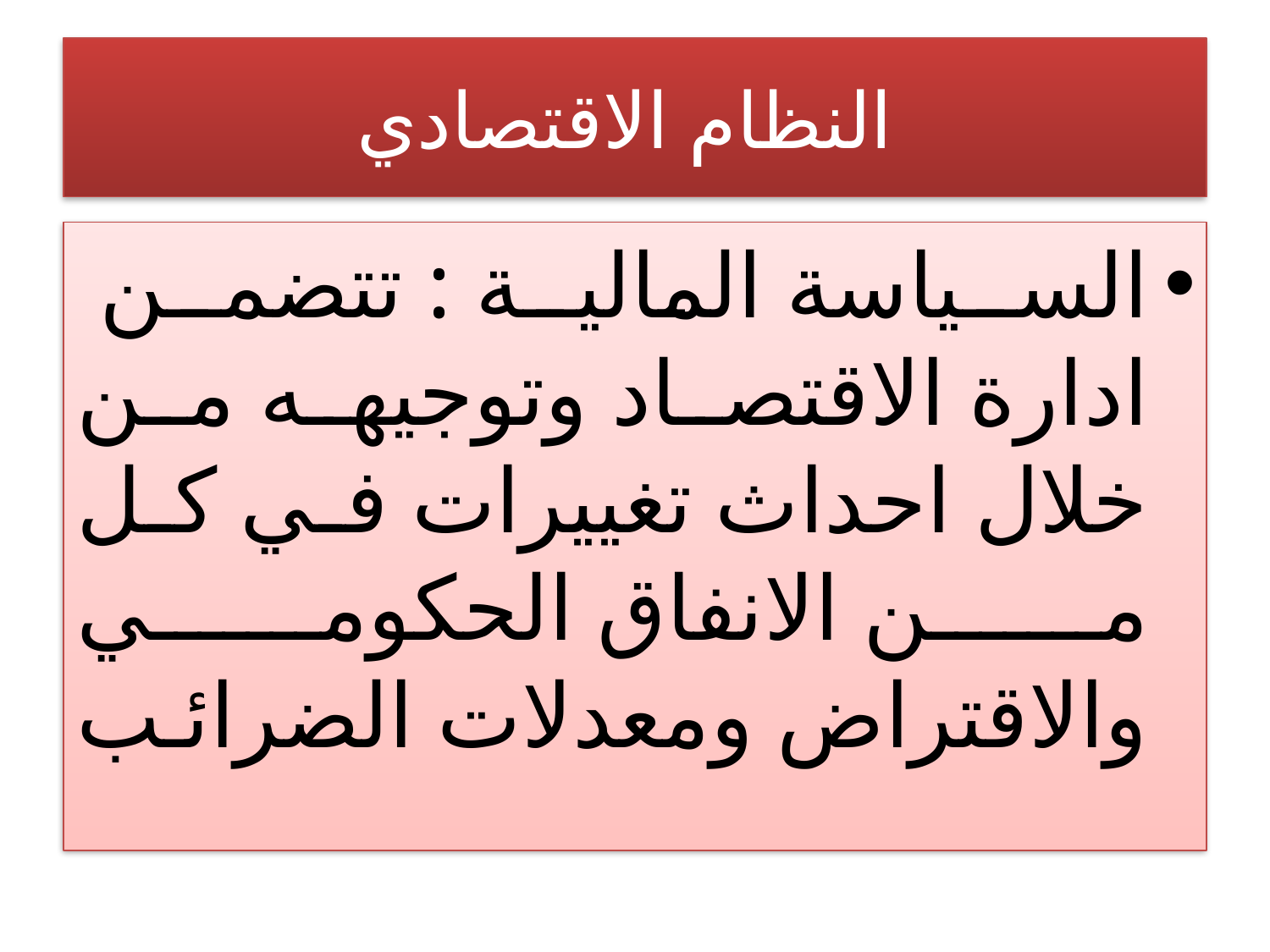

# النظام الاقتصادي
السياسة المالية : تتضمن  ادارة الاقتصاد وتوجيهه من خلال احداث تغييرات في كل من الانفاق الحكومي والاقتراض ومعدلات الضرائب